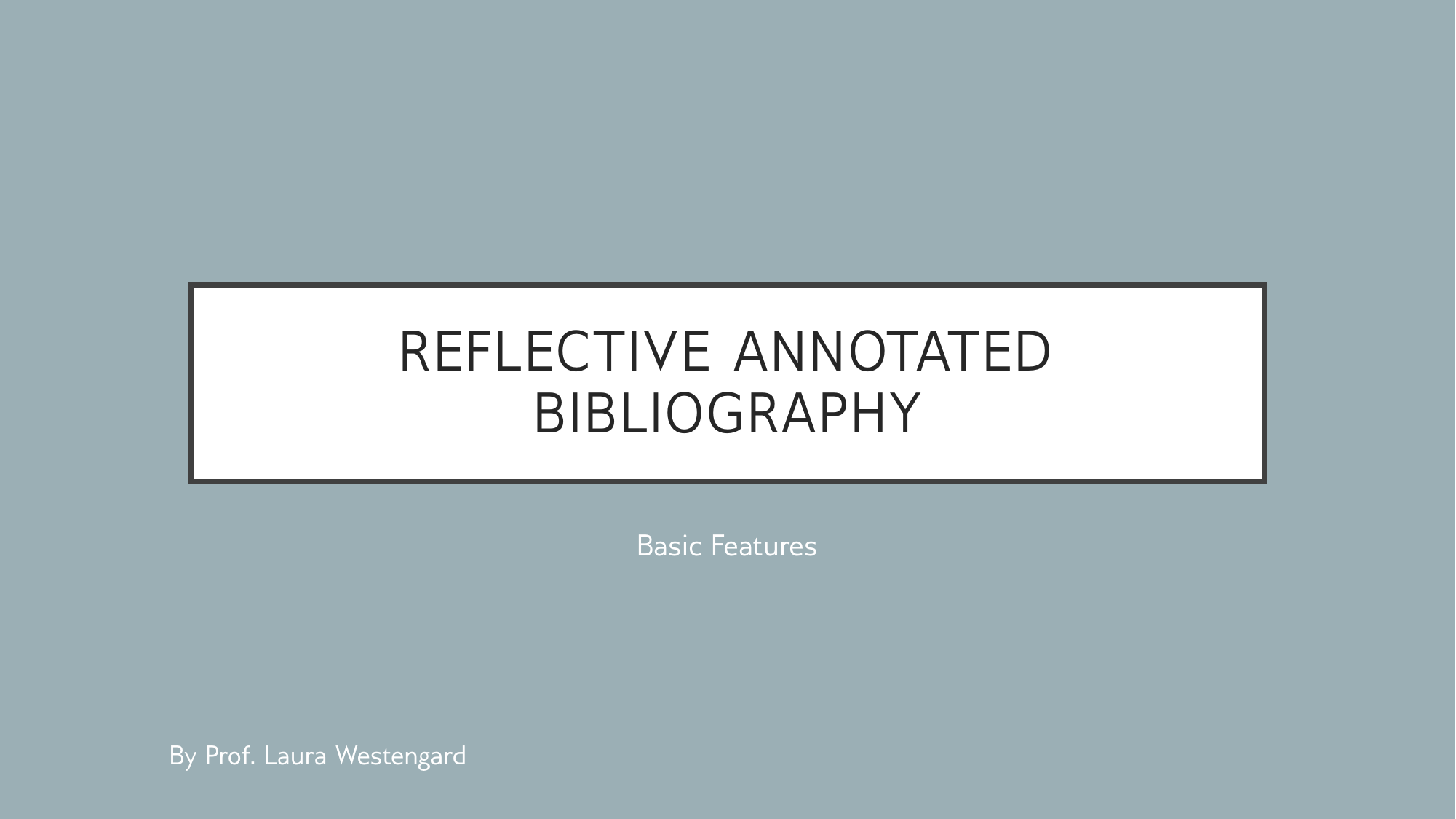

# Reflective Annotated Bibliography
Basic Features
By Prof. Laura Westengard